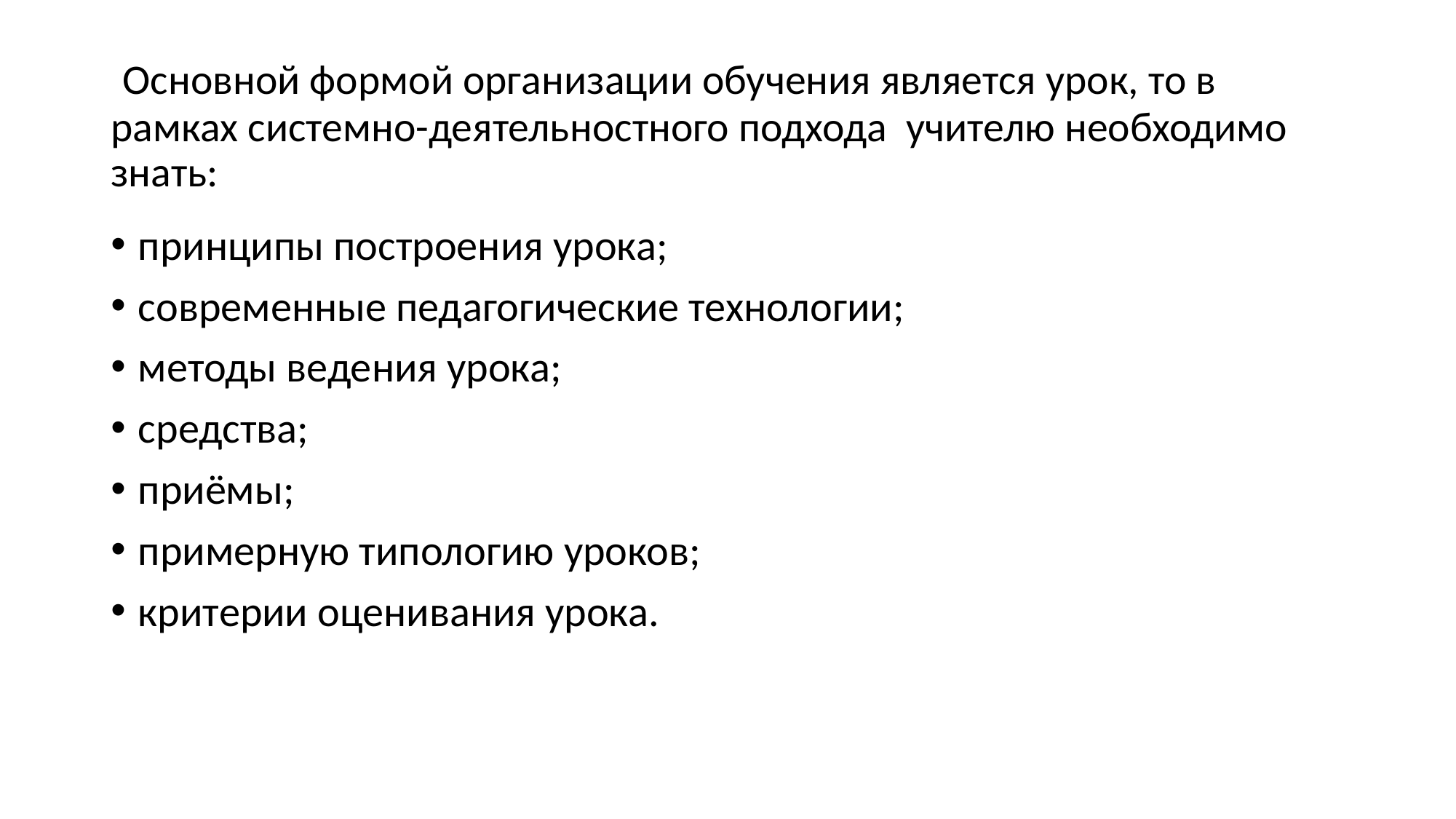

# Основной формой организации обучения является урок, то в рамках системно-деятельностного подхода  учителю необходимо знать:
принципы построения урока;
современные педагогические технологии;
методы ведения урока;
средства;
приёмы;
примерную типологию уроков;
критерии оценивания урока.